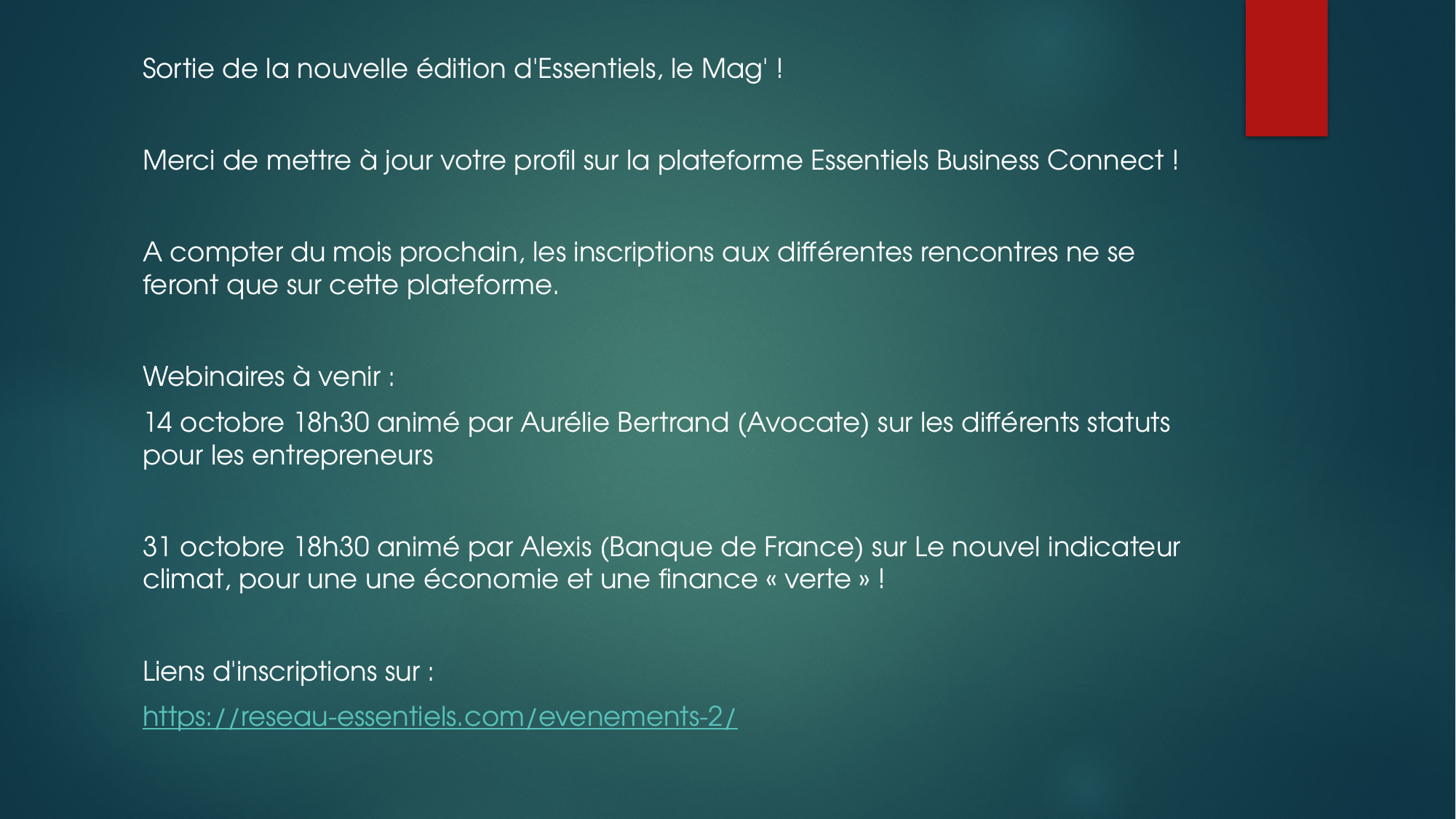

Sortie de la nouvelle édition d'Essentiels, le Mag' !

Merci de mettre à jour votre profil sur la plateforme Essentiels Business Connect !

A compter du mois prochain, les inscriptions aux différentes rencontres ne se feront que sur cette plateforme.

Webinaires à venir :
14 octobre 18h30 animé par Aurélie Bertrand (Avocate) sur les différents statuts pour les entrepreneurs

31 octobre 18h30 animé par Alexis (Banque de France) sur Le nouvel indicateur climat, pour une une économie et une finance « verte » !

Liens d'inscriptions sur :
https://reseau-essentiels.com/evenements-2/